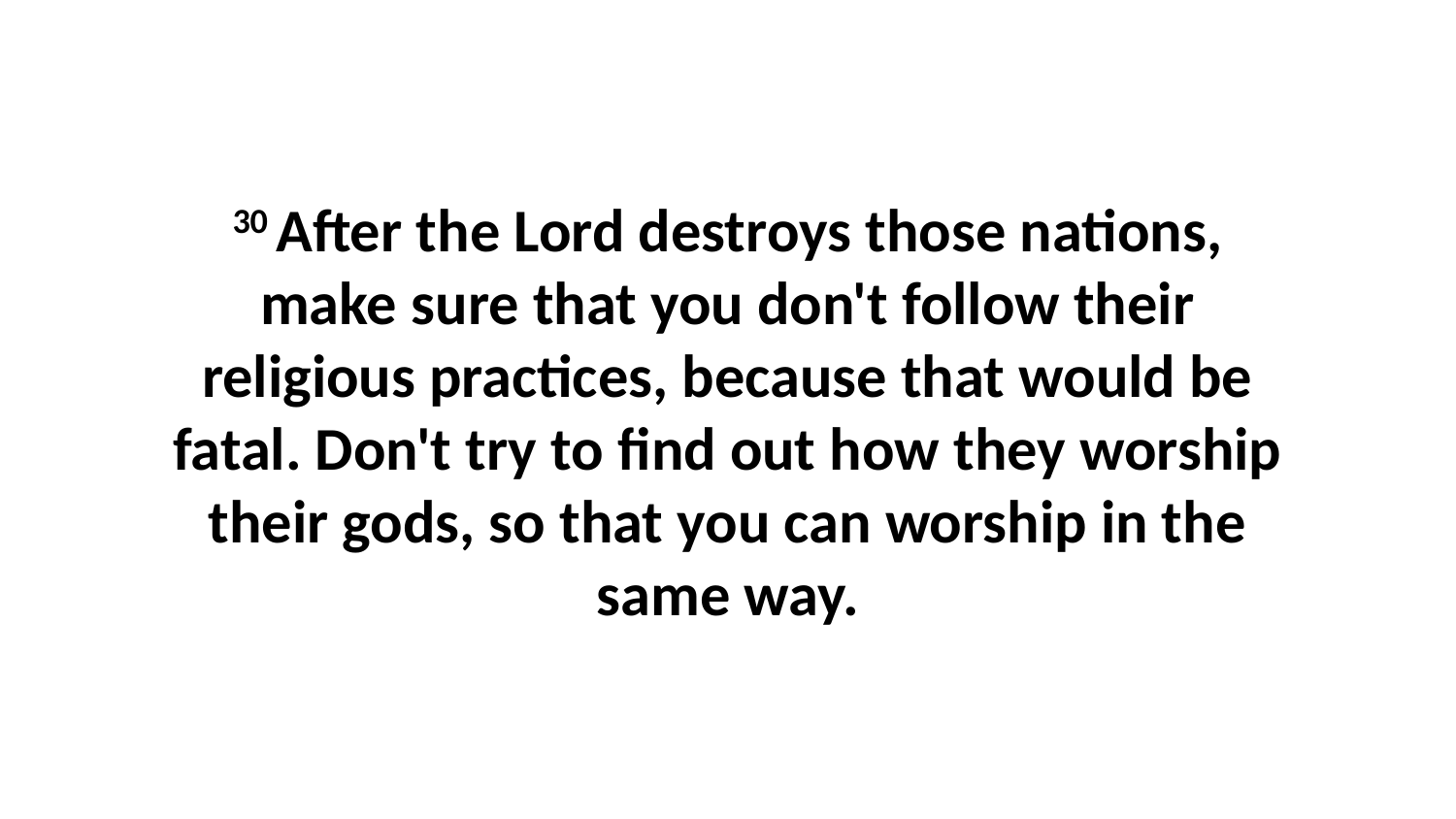

30 After the Lord destroys those nations, make sure that you don't follow their religious practices, because that would be fatal. Don't try to find out how they worship their gods, so that you can worship in the same way.